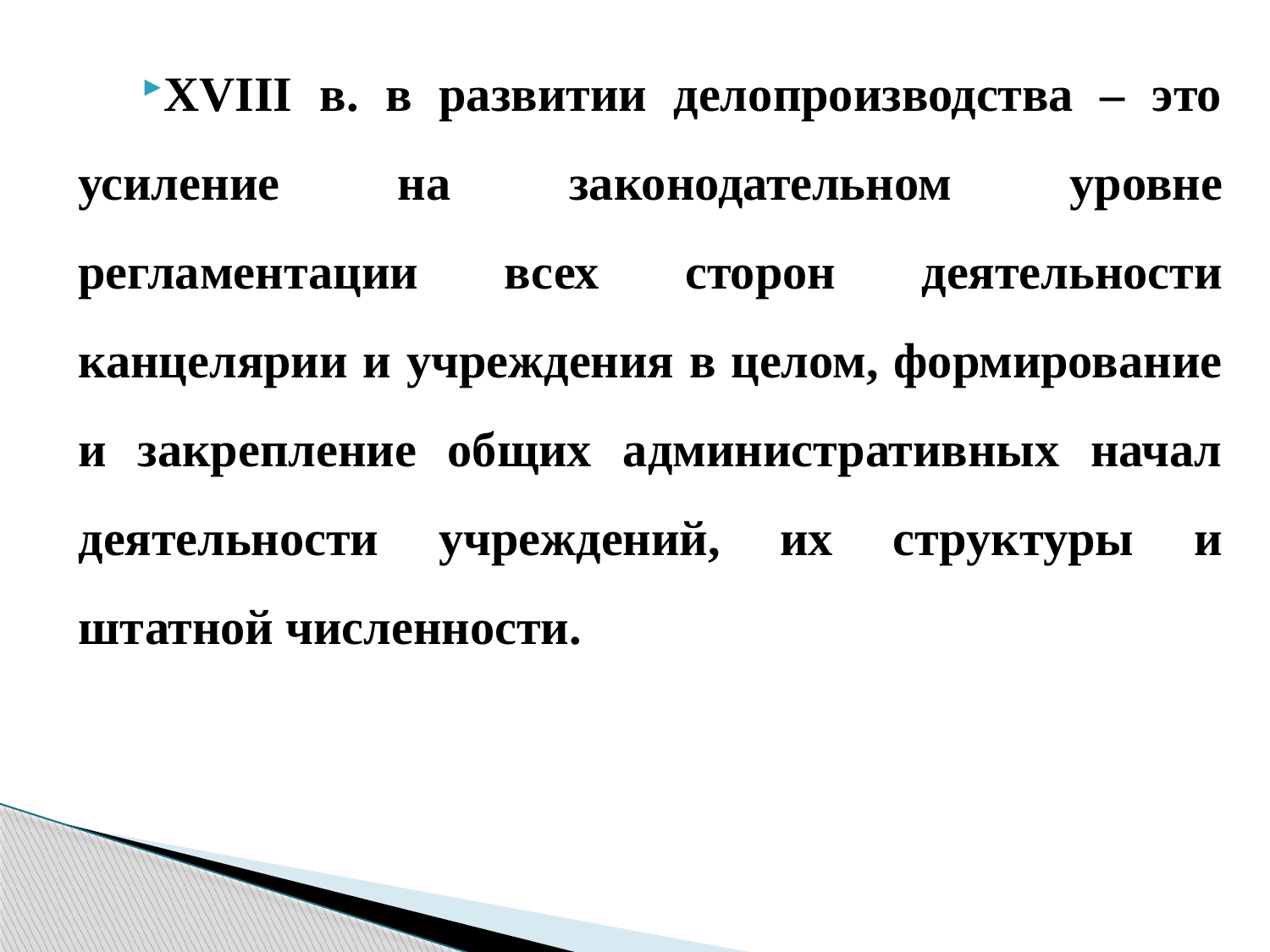

XVIII в. в развитии делопроизводства – это усиление на законодательном уровне регламентации всех сторон деятельности канцелярии и учреждения в целом, формирование и закрепление общих административных начал деятельности учреждений, их структуры и штатной численности.